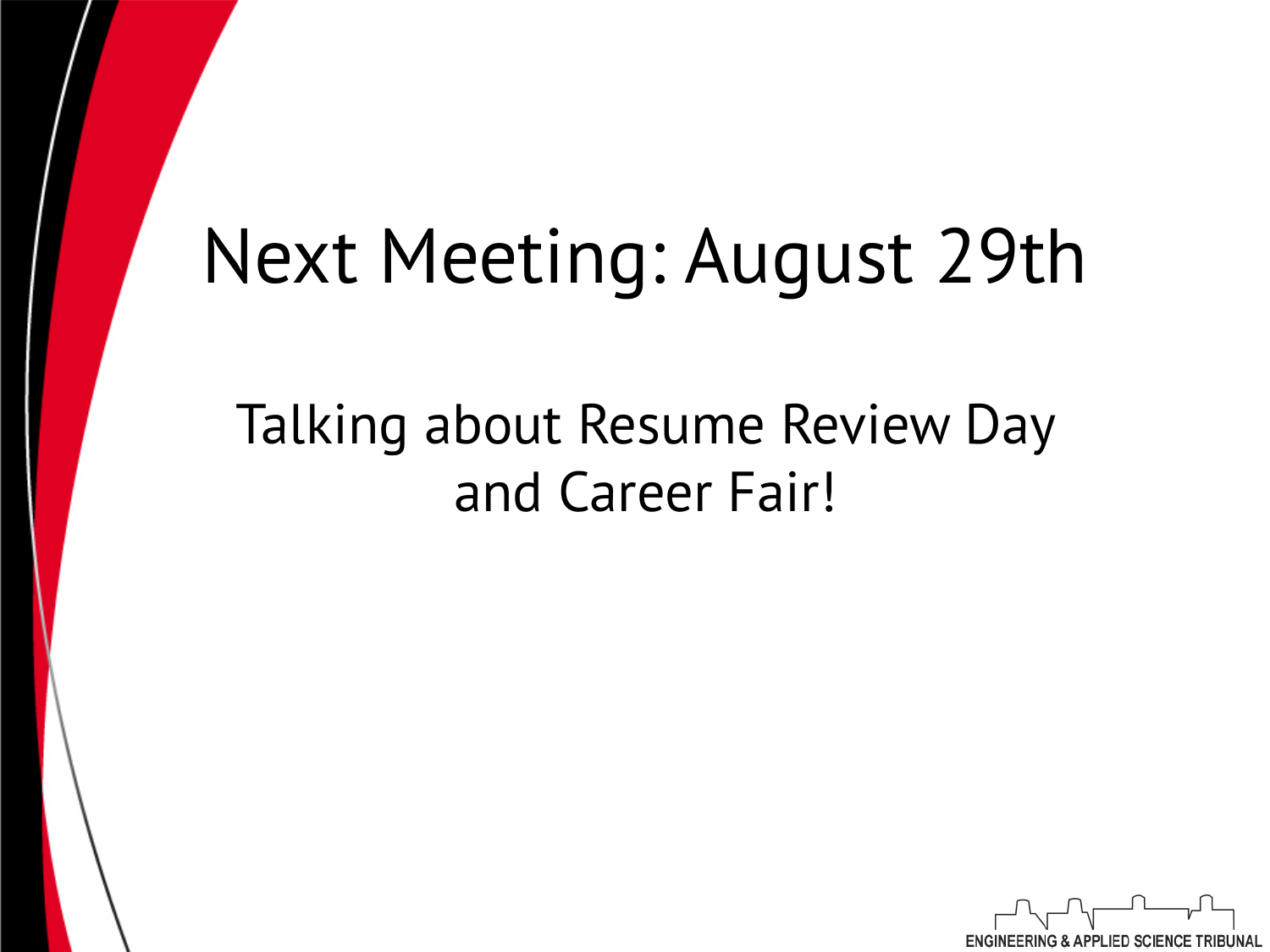

# Next Meeting: August 29th
Talking about Resume Review Day and Career Fair!